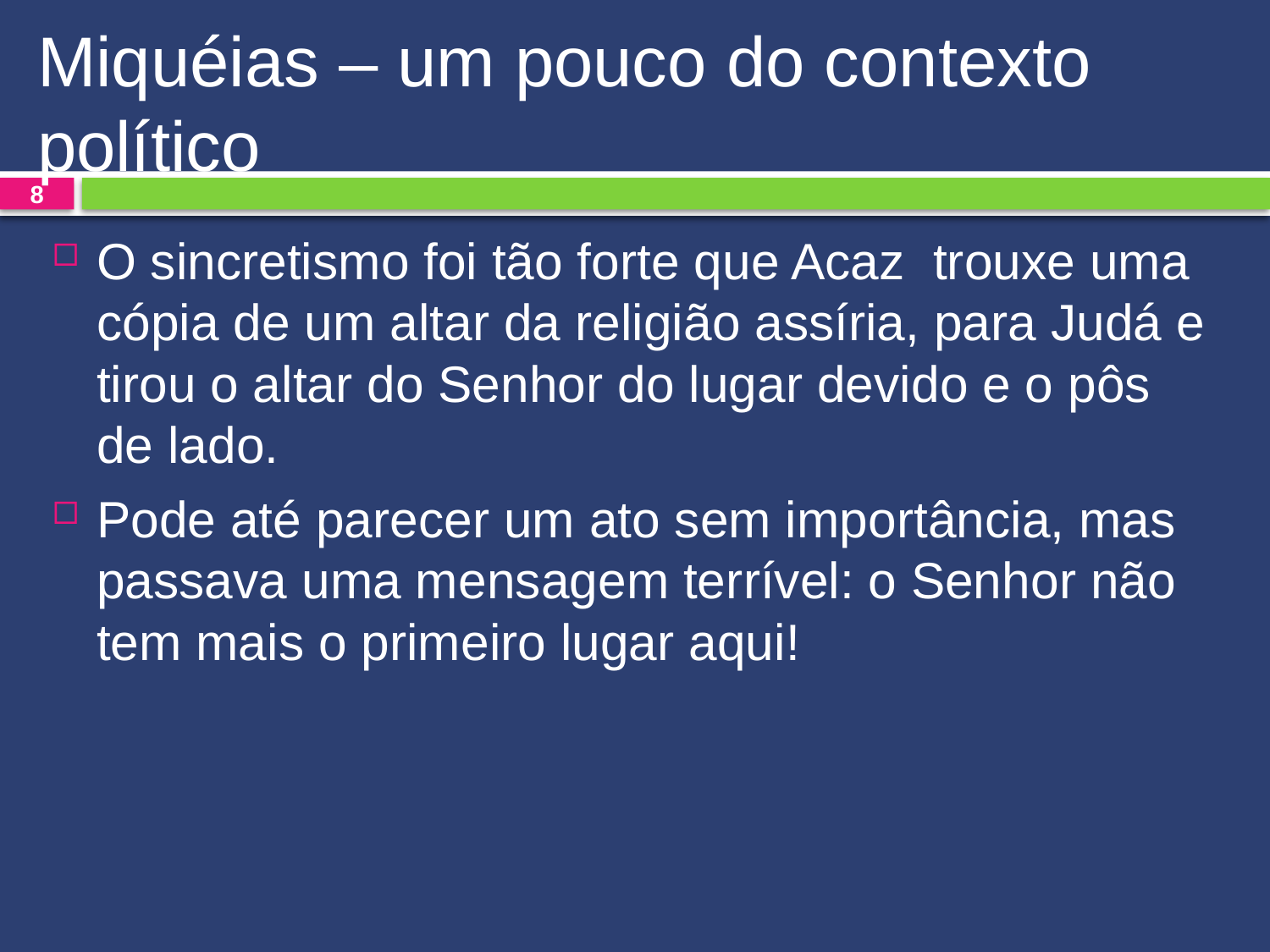

# Miquéias – um pouco do contexto político
8
O sincretismo foi tão forte que Acaz  trouxe uma cópia de um altar da religião assíria, para Judá e tirou o altar do Senhor do lugar devido e o pôs de lado.
Pode até parecer um ato sem importância, mas passava uma mensagem terrível: o Senhor não tem mais o primeiro lugar aqui!